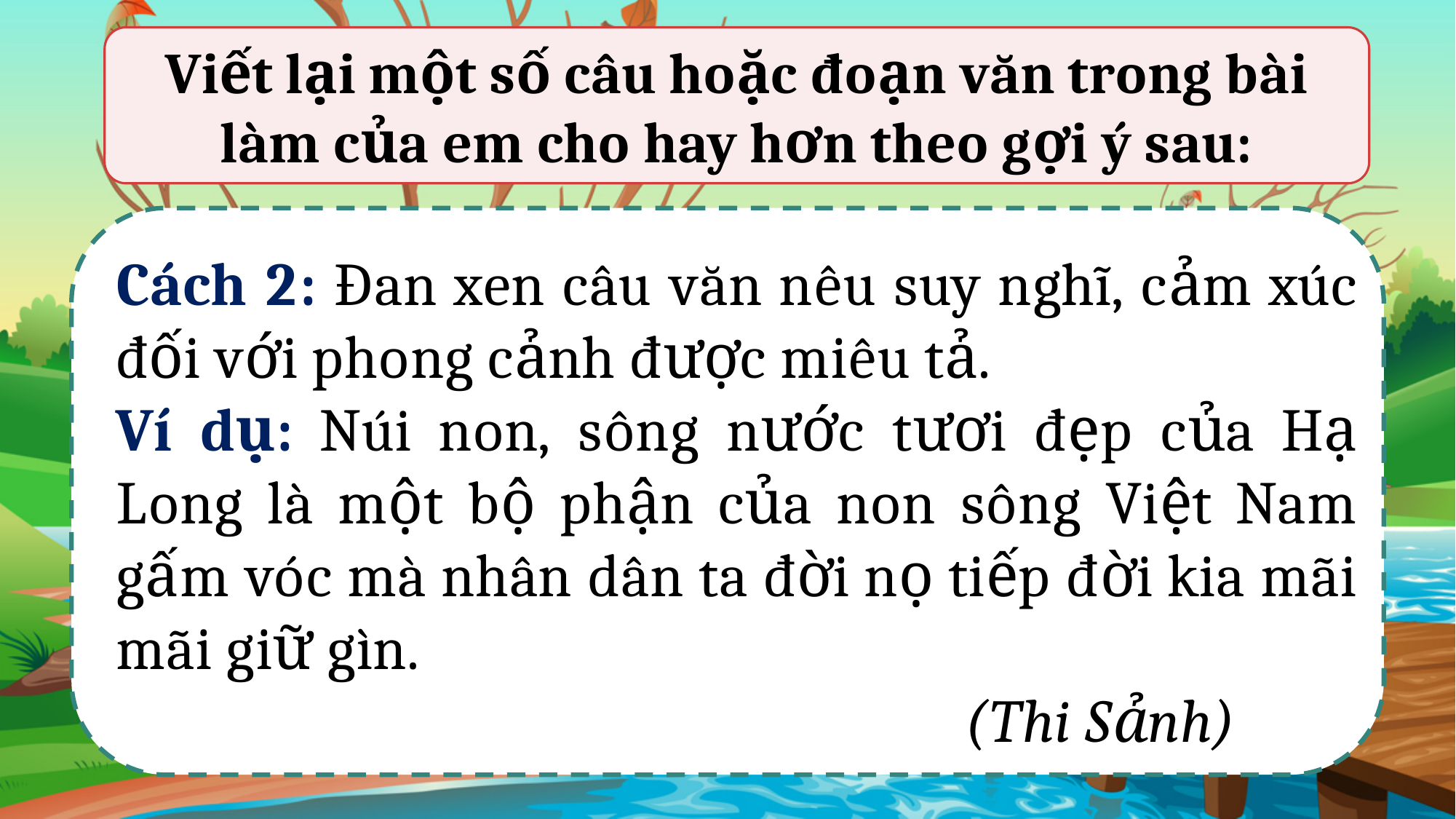

Viết lại một số câu hoặc đoạn văn trong bài làm của em cho hay hơn theo gợi ý sau:
Cách 1: Sử dụng từ ngữ giàu sức gợi tả và hình ảnh so sánh, nhân hoá để cảnh vật hiện ra sống động hơn.Xem thêm tại: https://loigiaihay.com/bai-16-danh-gia-chinh-sua-bai-van-ta-phong-canh-trang-78-sgk-tieng-viet-lop-5-tap-1-ket-noi-tri-thuc-a162875.html
Cách 2: Đan xen câu văn nêu suy nghĩ, cảm xúc đối với phong cảnh được miêu tả.
Ví dụ: Núi non, sông nước tươi đẹp của Hạ Long là một bộ phận của non sông Việt Nam gấm vóc mà nhân dân ta đời nọ tiếp đời kia mãi mãi giữ gìn.
                                                                (Thi Sảnh)